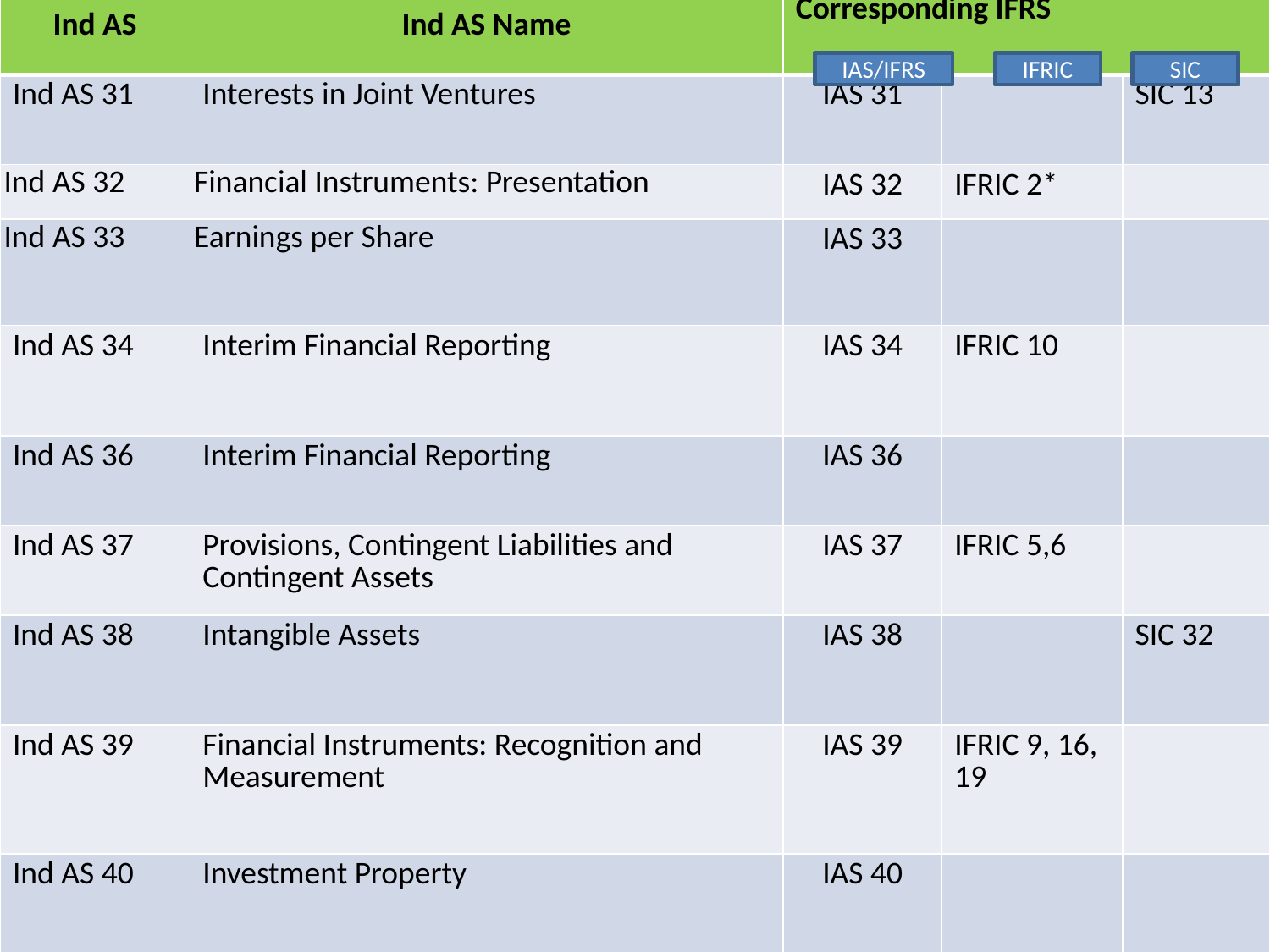

| Ind AS | Ind AS Name | Corresponding IFRS |  |  |
| --- | --- | --- | --- | --- |
| Ind AS 31 | Interests in Joint Ventures | IAS 31 |  | SIC 13 |
| Ind AS 32 | Financial Instruments: Presentation | IAS 32 | IFRIC 2\* |  |
| Ind AS 33 | Earnings per Share | IAS 33 |  |  |
| Ind AS 34 | Interim Financial Reporting | IAS 34 | IFRIC 10 |  |
| Ind AS 36 | Interim Financial Reporting | IAS 36 |  |  |
| Ind AS 37 | Provisions, Contingent Liabilities and Contingent Assets | IAS 37 | IFRIC 5,6 |  |
| Ind AS 38 | Intangible Assets | IAS 38 |  | SIC 32 |
| Ind AS 39 | Financial Instruments: Recognition and Measurement | IAS 39 | IFRIC 9, 16, 19 |  |
| Ind AS 40 | Investment Property | IAS 40 |  |  |
IAS/IFRS
IFRIC

SIC